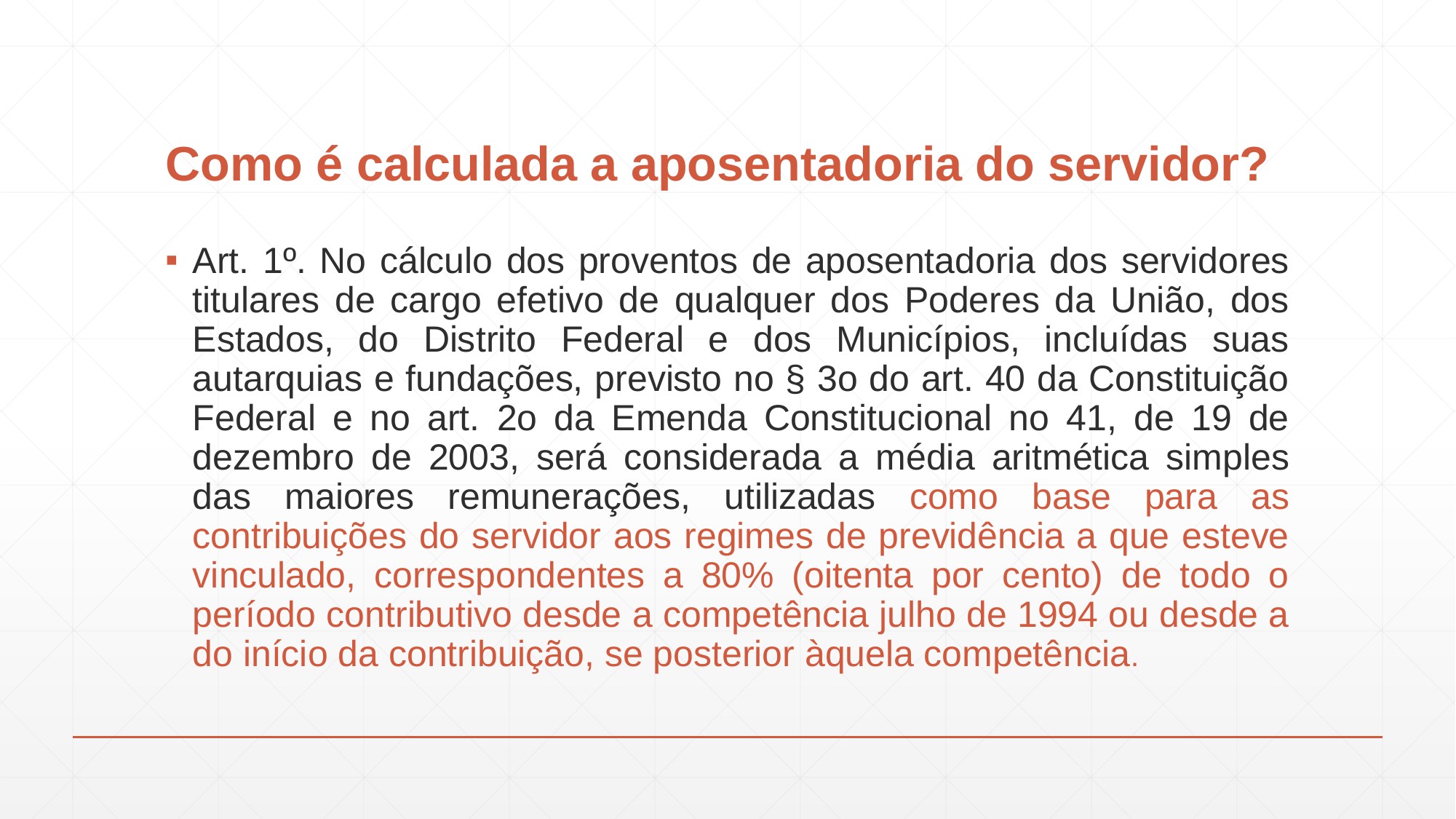

# Como é calculada a aposentadoria do servidor?
Art. 1º. No cálculo dos proventos de aposentadoria dos servidores titulares de cargo efetivo de qualquer dos Poderes da União, dos Estados, do Distrito Federal e dos Municípios, incluídas suas autarquias e fundações, previsto no § 3o do art. 40 da Constituição Federal e no art. 2o da Emenda Constitucional no 41, de 19 de dezembro de 2003, será considerada a média aritmética simples das maiores remunerações, utilizadas como base para as contribuições do servidor aos regimes de previdência a que esteve vinculado, correspondentes a 80% (oitenta por cento) de todo o período contributivo desde a competência julho de 1994 ou desde a do início da contribuição, se posterior àquela competência.